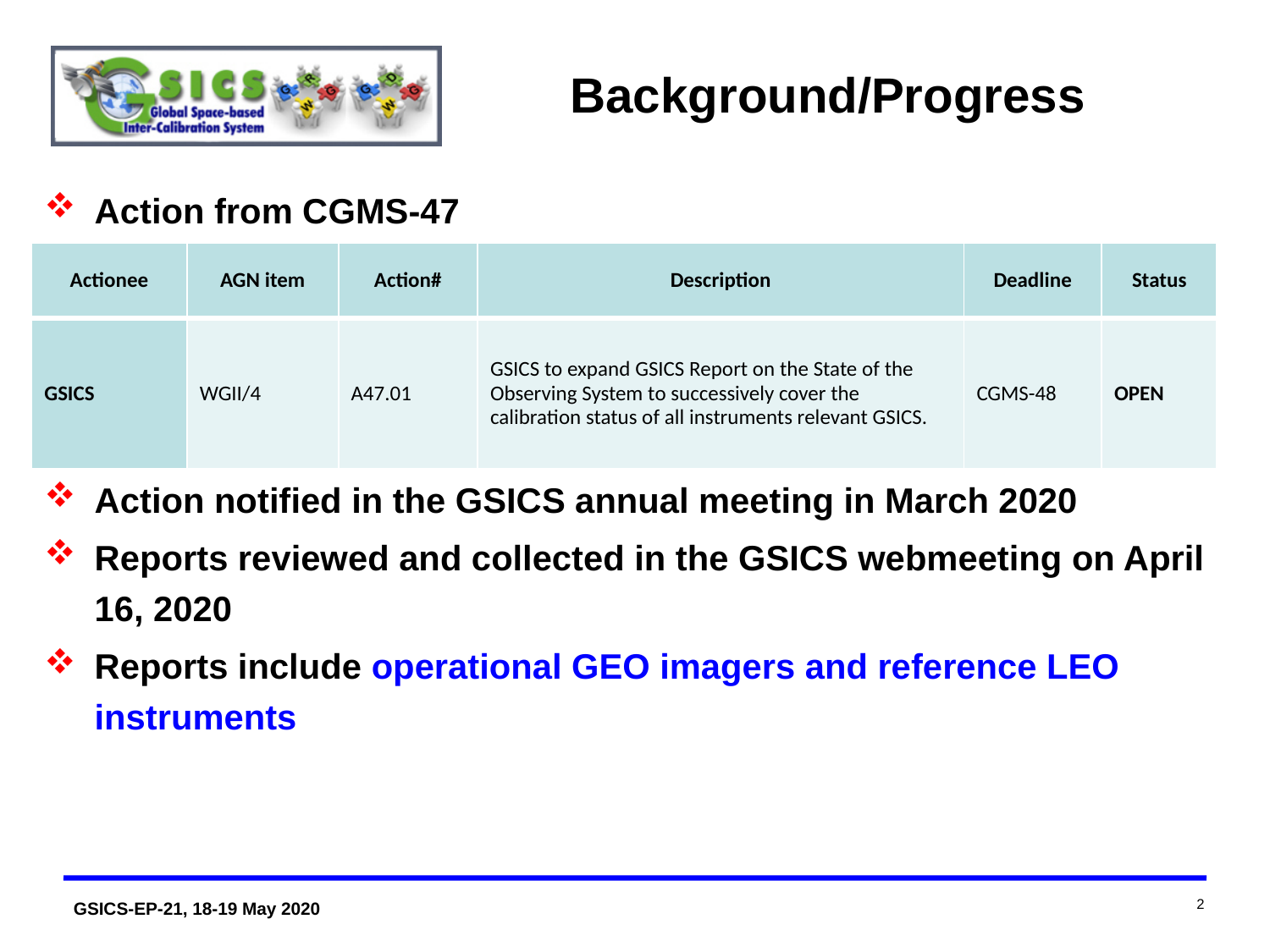

# Background/Progress
Action from CGMS-47

Action notified in the GSICS annual meeting in March 2020
Reports reviewed and collected in the GSICS webmeeting on April 16, 2020
Reports include operational GEO imagers and reference LEO instruments

| Actionee | AGN item | Action# | Description | Deadline | Status |
| --- | --- | --- | --- | --- | --- |
| GSICS | WGII/4 | A47.01 | GSICS to expand GSICS Report on the State of the Observing System to successively cover the calibration status of all instruments relevant GSICS. | CGMS-48 | OPEN |
2